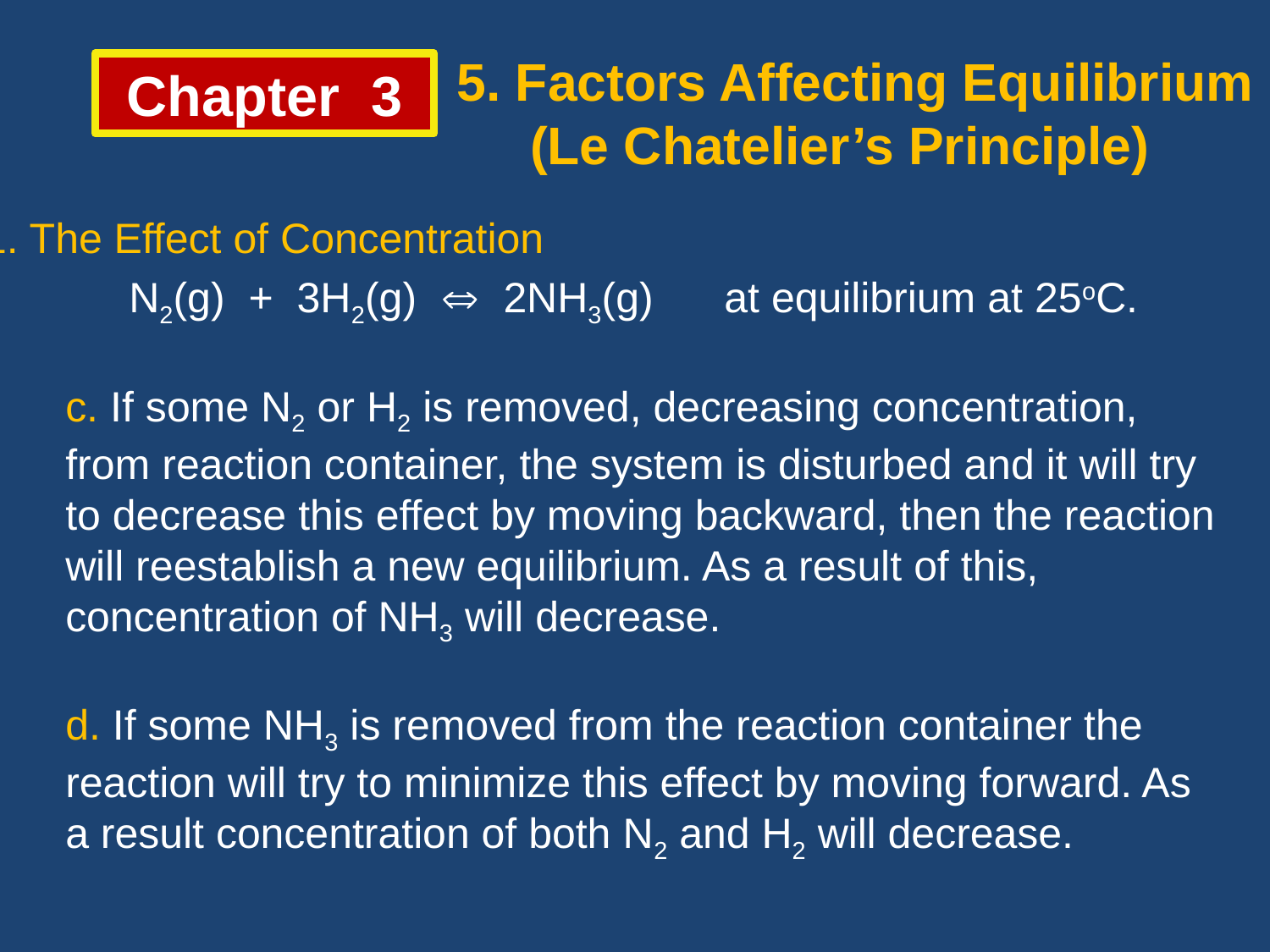

5. Factors Affecting Equilibrium
     (Le Chatelier’s Principle)
Chapter  3
1. The Effect of Concentration
	N2(g)  +  3H2(g)  ⇔  2NH3(g)      at equilibrium at 25oC.

c. If some N2 or H2 is removed, decreasing concentration, from reaction container, the system is disturbed and it will try to decrease this effect by moving backward, then the reaction will reestablish a new equilibrium. As a result of this, concentration of NH3 will decrease.

d. If some NH3 is removed from the reaction container the reaction will try to minimize this effect by moving forward. As a result concentration of both N2 and H2 will decrease.